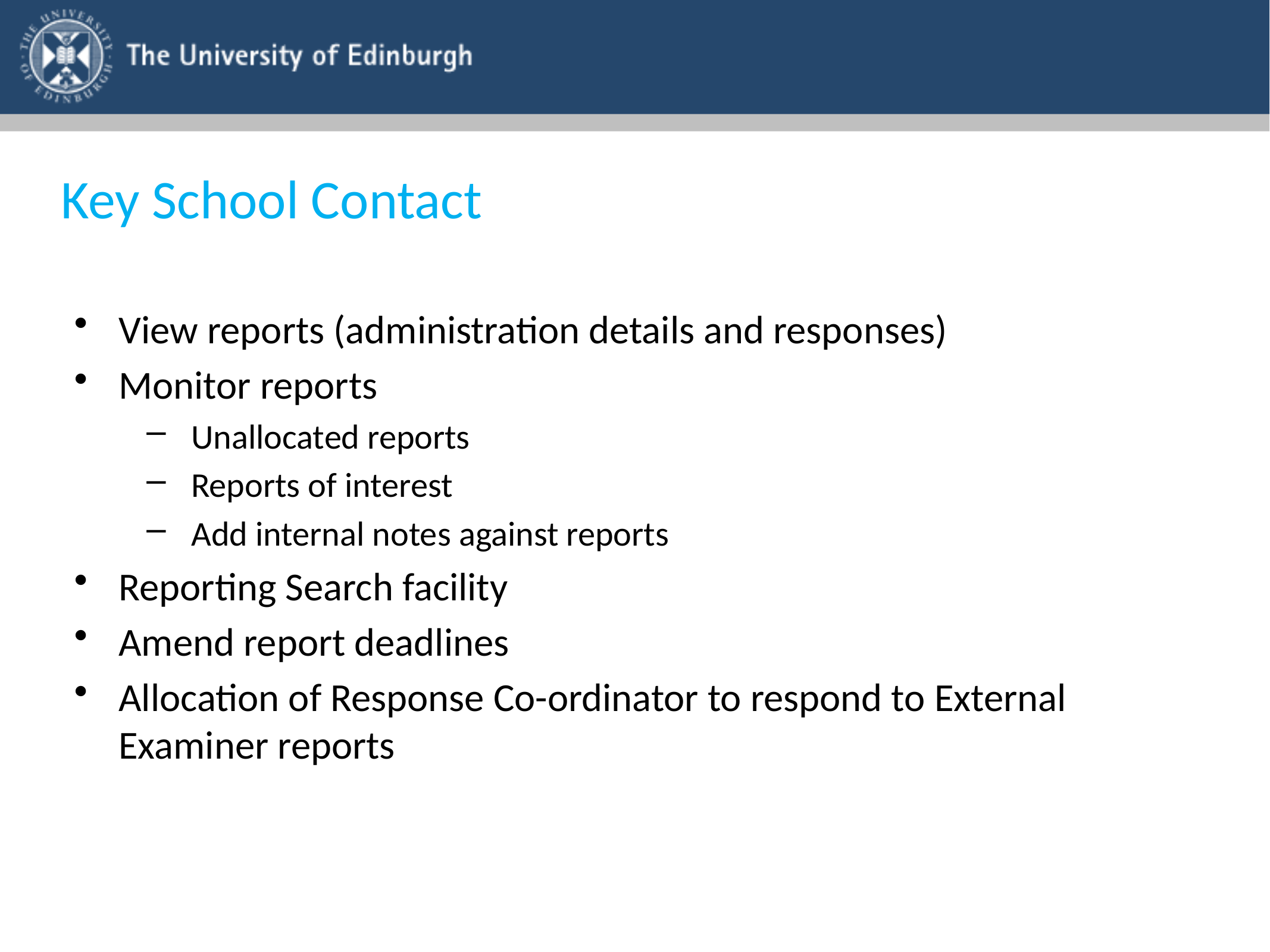

# Key School Contact

View reports (administration details and responses)
Monitor reports
Unallocated reports
Reports of interest
Add internal notes against reports
Reporting Search facility
Amend report deadlines
Allocation of Response Co-ordinator to respond to External Examiner reports